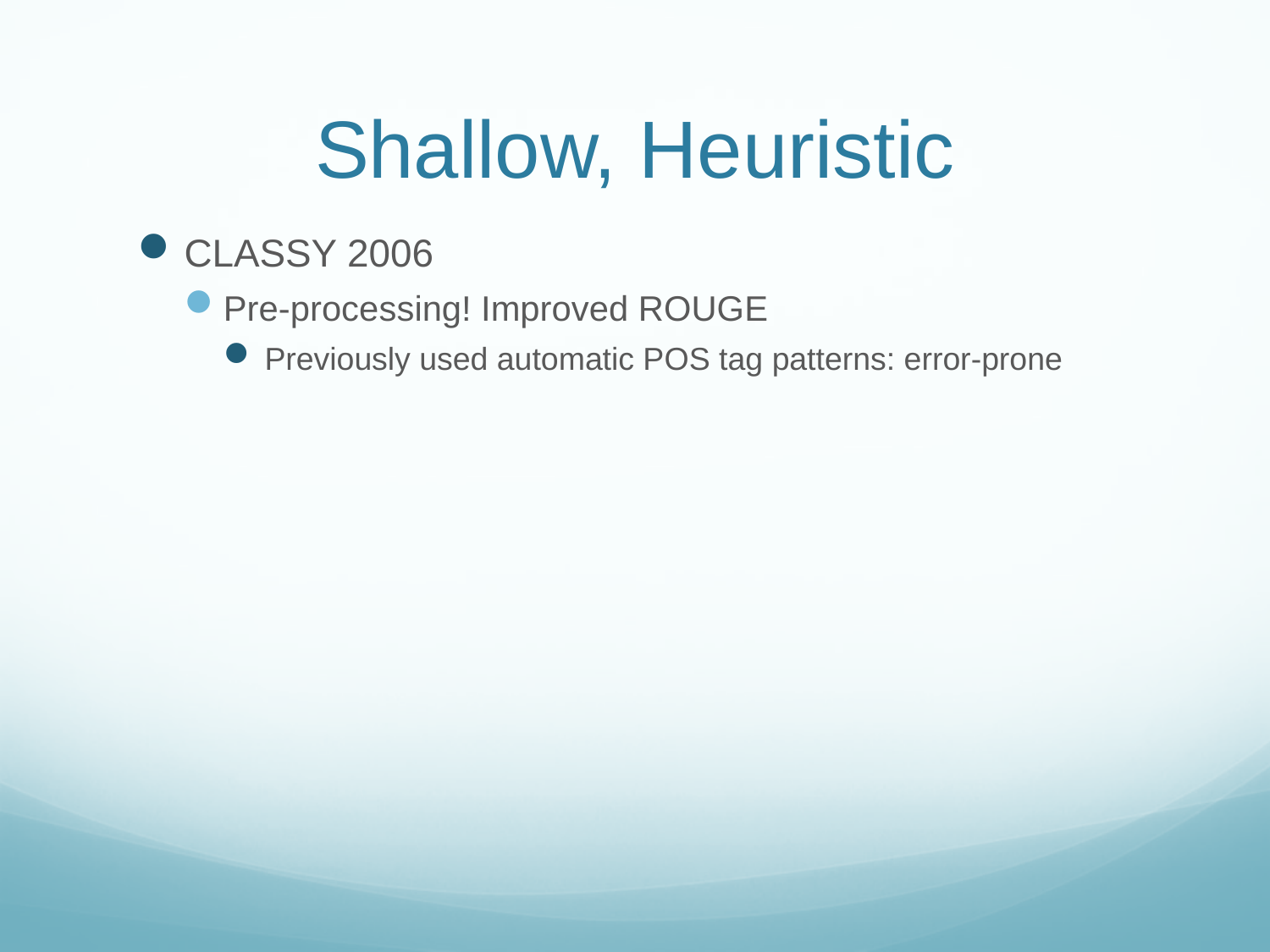

# Shallow, Heuristic
CLASSY 2006
Pre-processing! Improved ROUGE
Previously used automatic POS tag patterns: error-prone